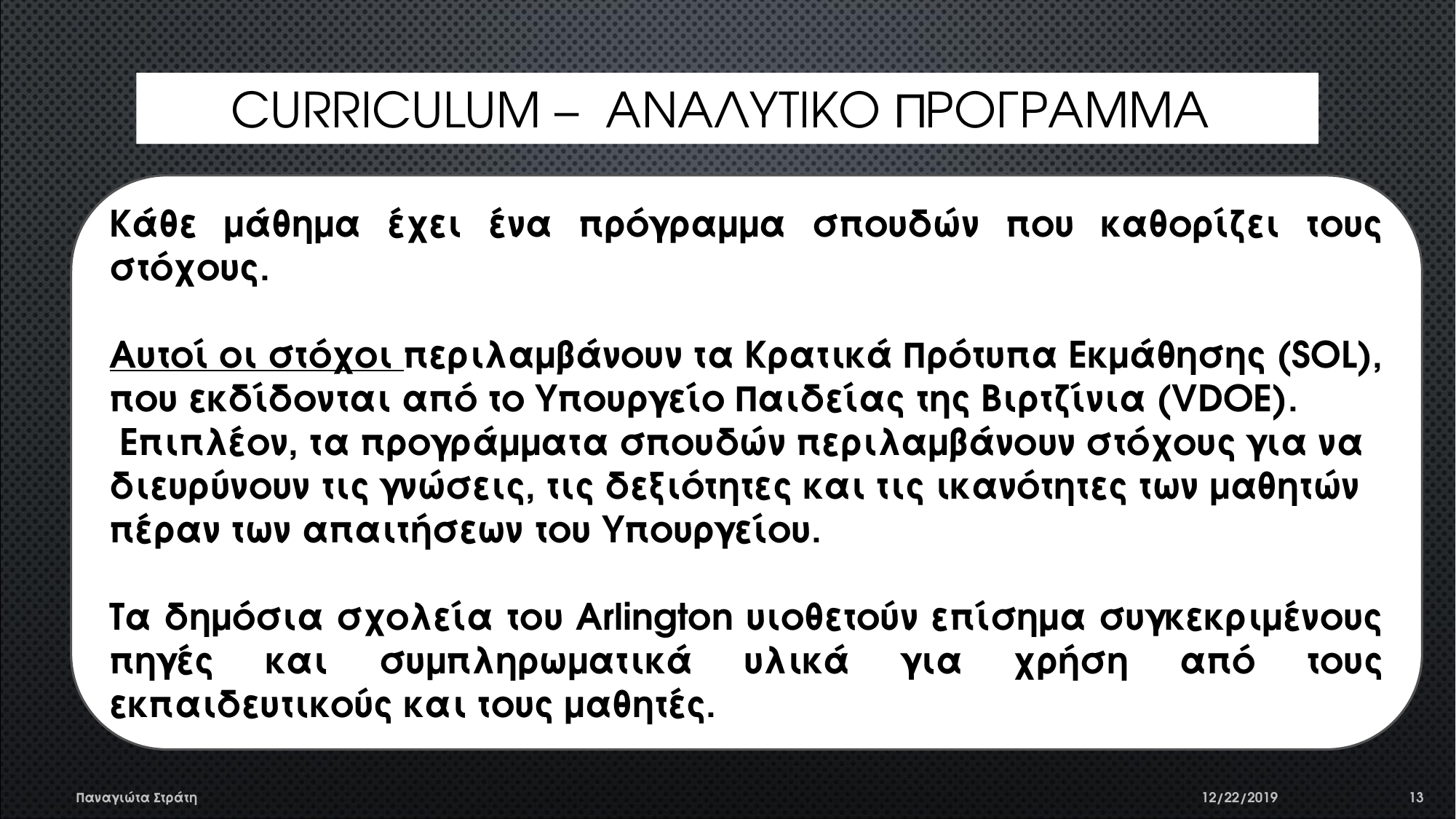

# CURRICULUM –  Αναλυτικο προγραμμα
Κάθε μάθημα έχει ένα πρόγραμμα σπουδών που καθορίζει τους στόχους.

Αυτοί οι στόχοι περιλαμβάνουν τα Κρατικά Πρότυπα Εκμάθησης (SOL), που εκδίδονται από το Υπουργείο Παιδείας της Βιρτζίνια (VDOE).
 Επιπλέον, τα προγράμματα σπουδών περιλαμβάνουν στόχους για να διευρύνουν τις γνώσεις, τις δεξιότητες και τις ικανότητες των μαθητών πέραν των απαιτήσεων του Υπουργείου.
Τα δημόσια σχολεία του Arlington υιοθετούν επίσημα συγκεκριμένους πηγές και συμπληρωματικά υλικά για χρήση από τους εκπαιδευτικούς και τους μαθητές.
Παναγιώτα Στράτη
12/22/2019
13